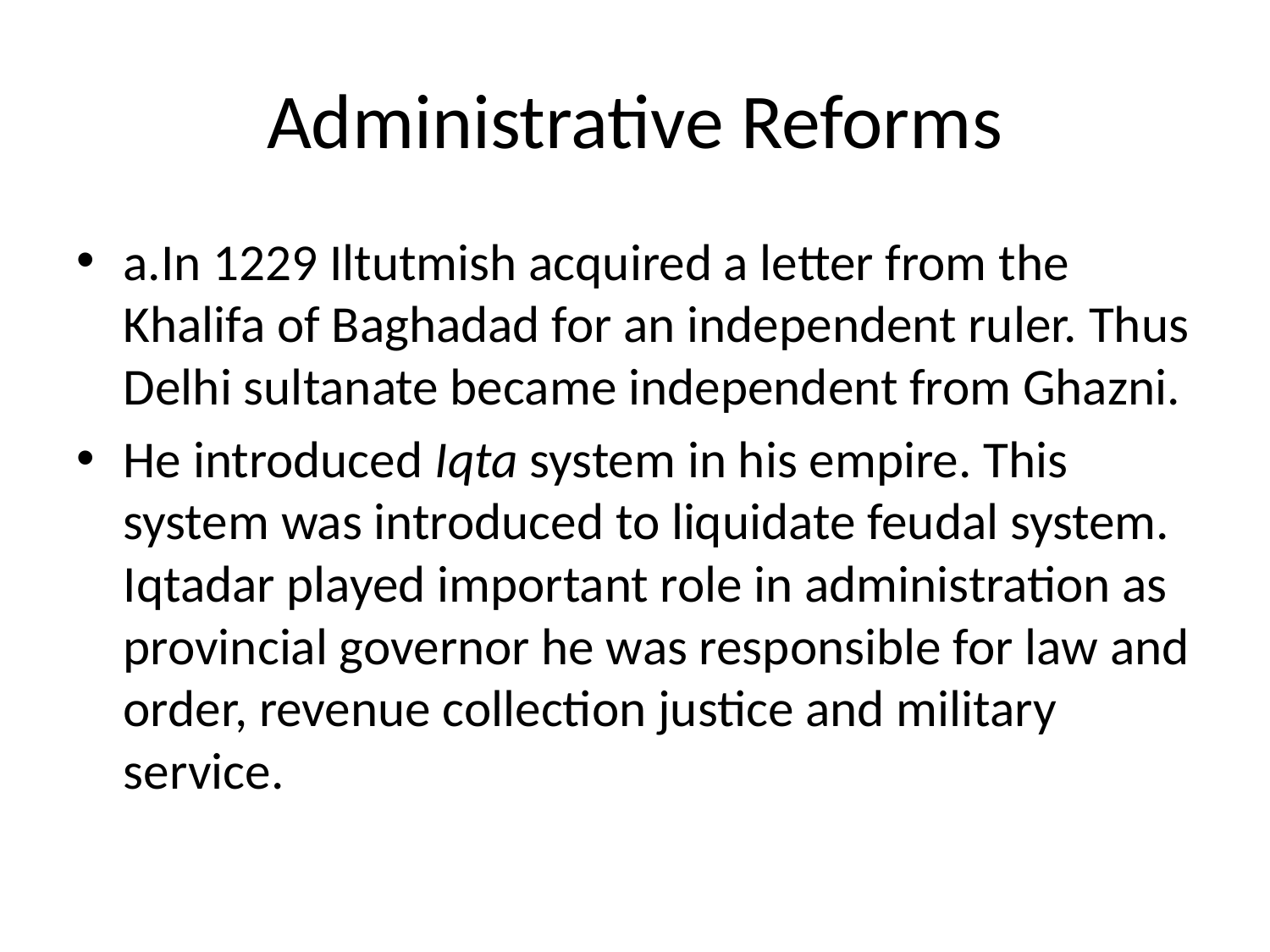

# Administrative Reforms
a.In 1229 Iltutmish acquired a letter from the Khalifa of Baghadad for an independent ruler. Thus Delhi sultanate became independent from Ghazni.
He introduced Iqta system in his empire. This system was introduced to liquidate feudal system. Iqtadar played important role in administration as provincial governor he was responsible for law and order, revenue collection justice and military service.